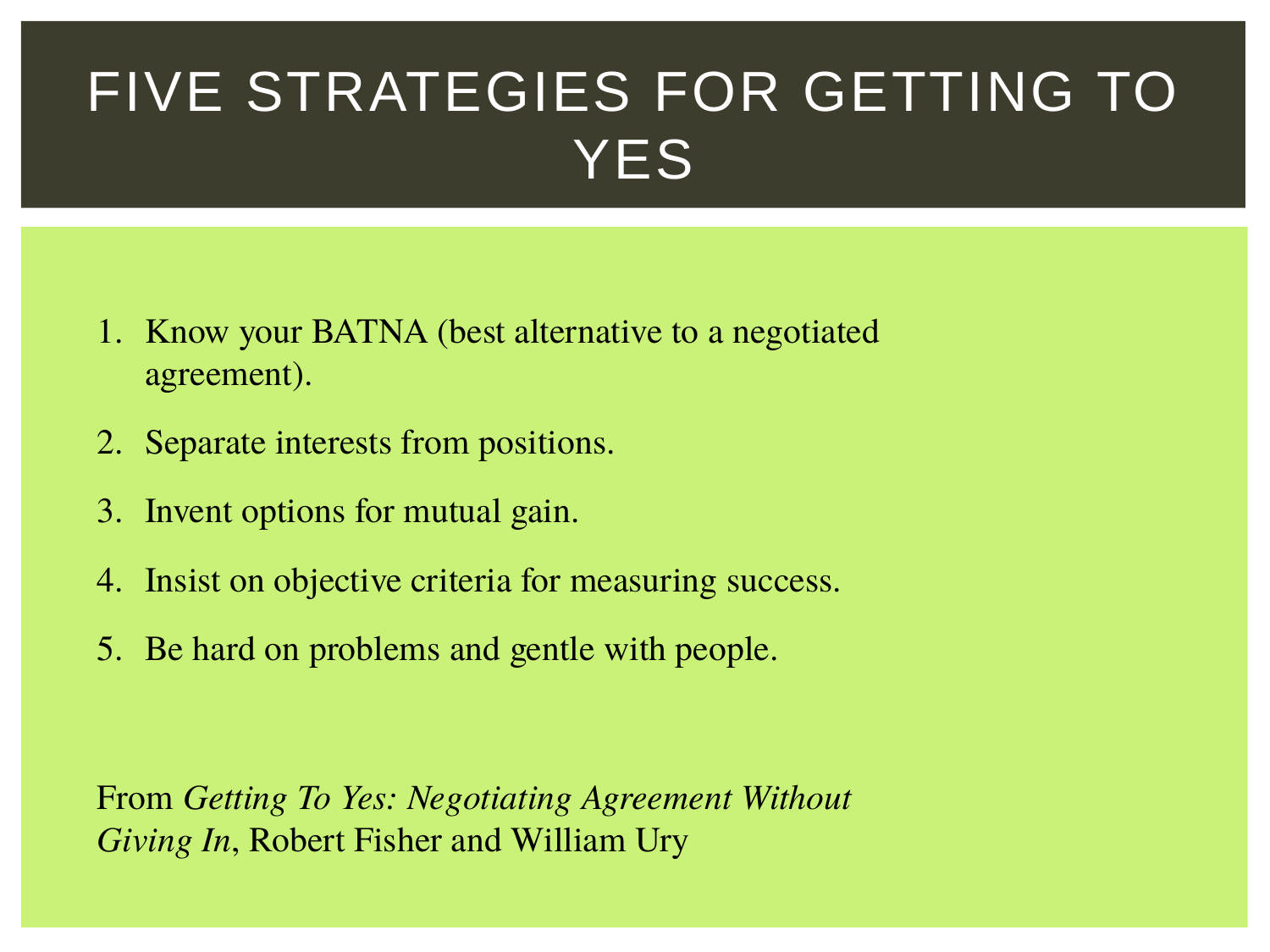

# Five Strategies for Getting to Yes

Know your BATNA (best alternative to a negotiated agreement).
Separate interests from positions.
Invent options for mutual gain.
Insist on objective criteria for measuring success.
Be hard on problems and gentle with people.

From Getting To Yes: Negotiating Agreement Without Giving In, Robert Fisher and William Ury